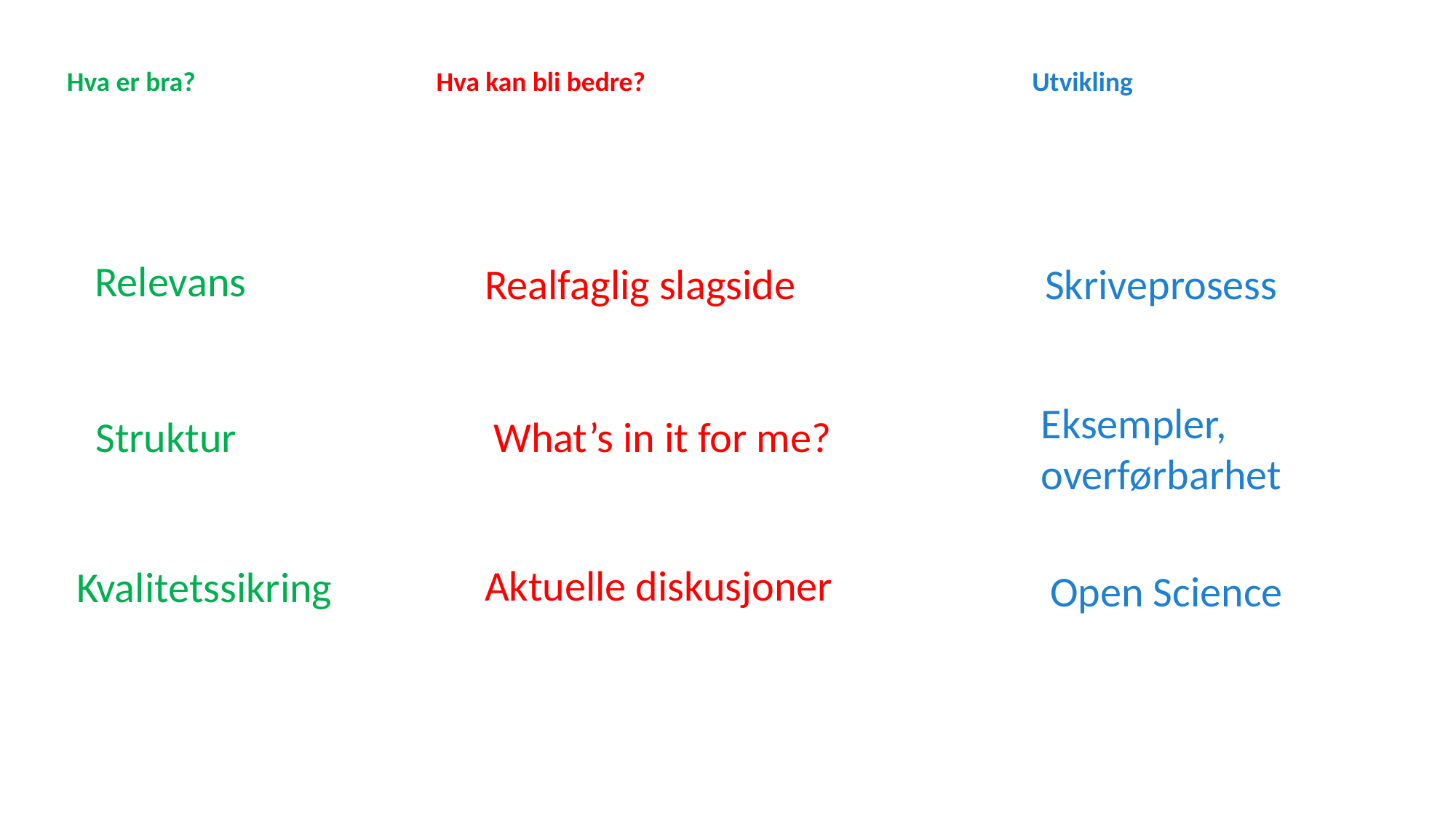

Hva er bra?
Hva kan bli bedre?
Utvikling
Relevans
Skriveprosess
Realfaglig slagside
Eksempler,
overførbarhet
Struktur
What’s in it for me?
Aktuelle diskusjoner
Kvalitetssikring
Open Science